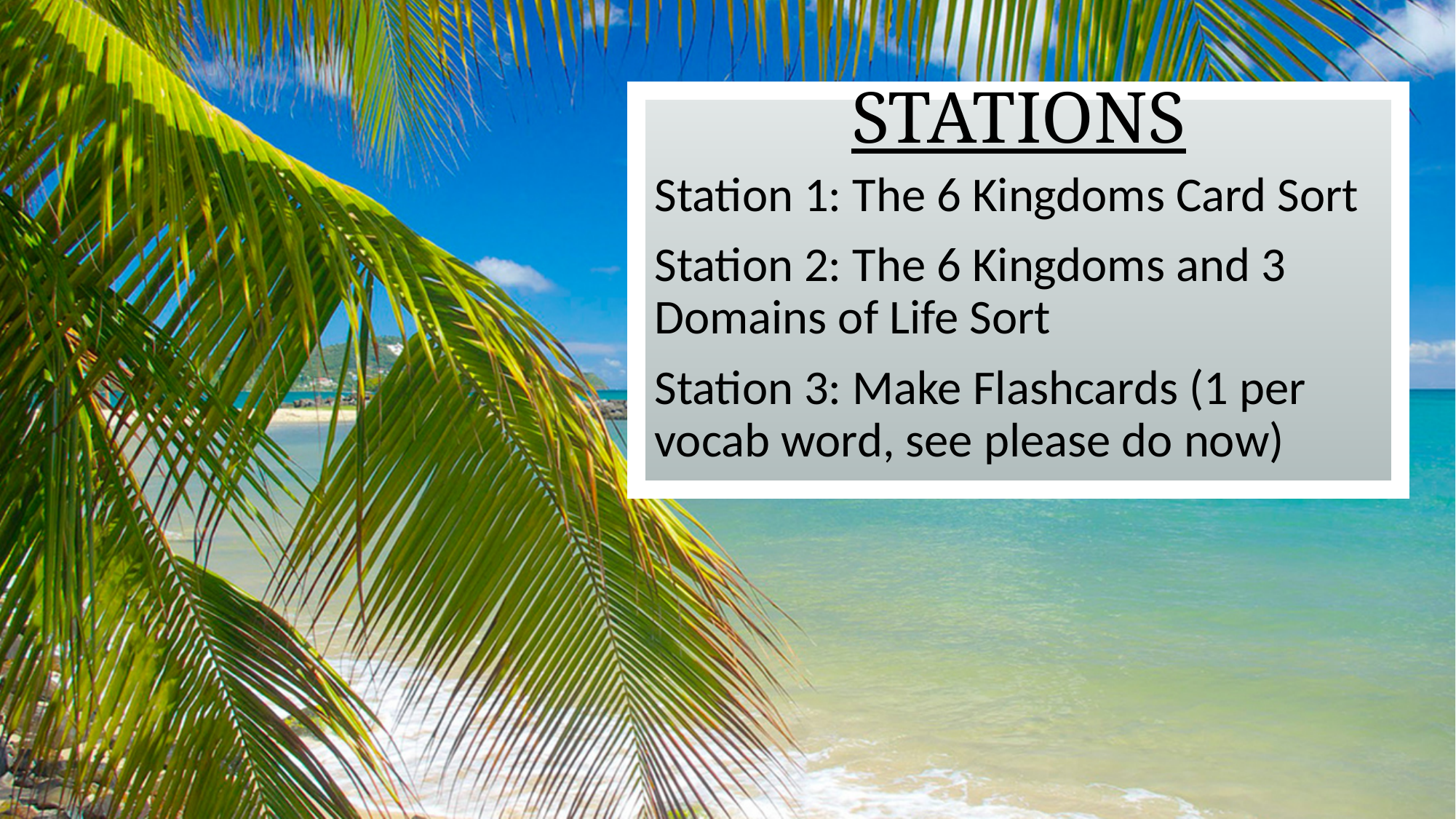

# Stations
Station 1: The 6 Kingdoms Card Sort
Station 2: The 6 Kingdoms and 3 Domains of Life Sort
Station 3: Make Flashcards (1 per vocab word, see please do now)